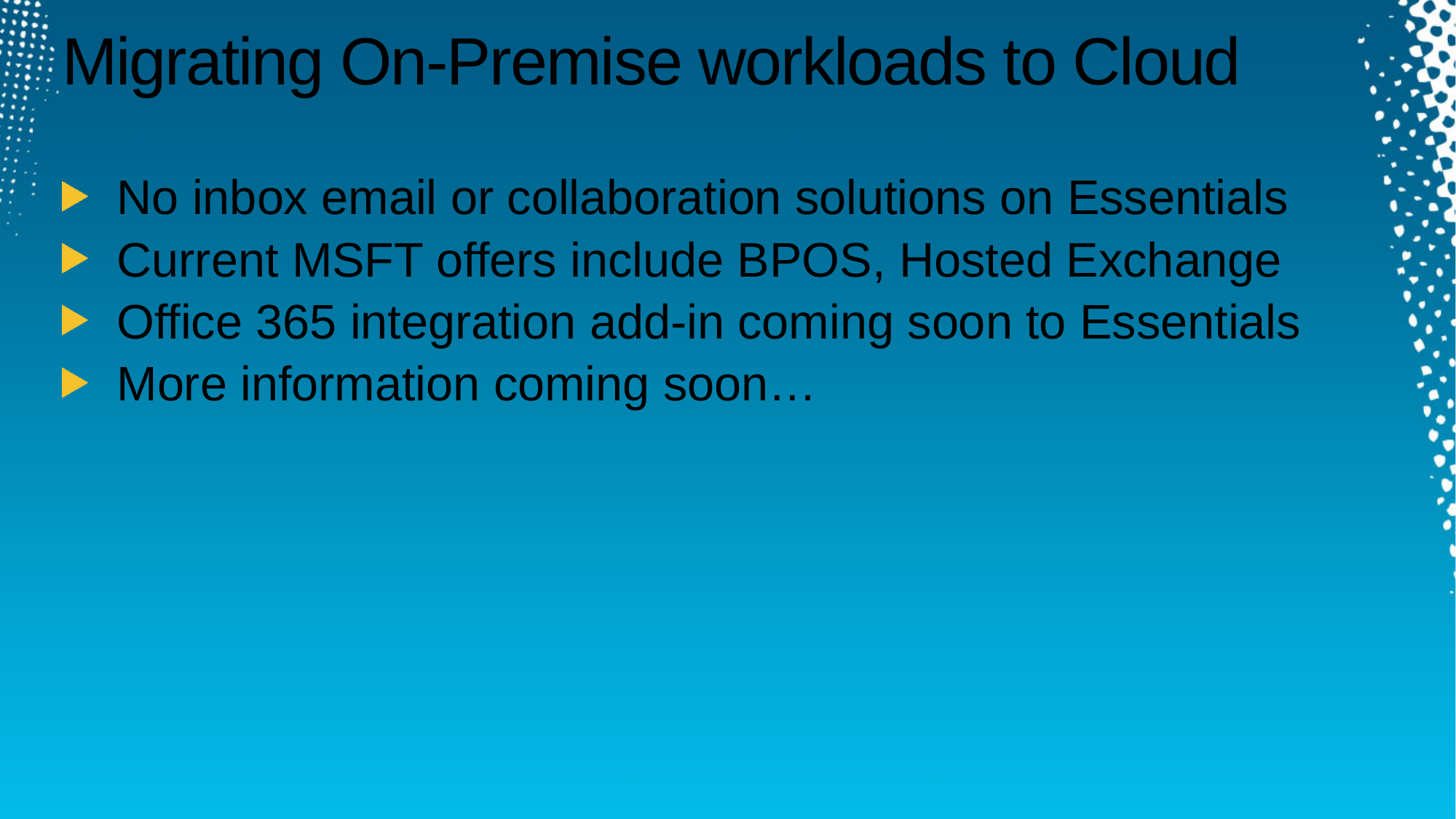

# Migrating On-Premise workloads to Cloud
No inbox email or collaboration solutions on Essentials
Current MSFT offers include BPOS, Hosted Exchange
Office 365 integration add-in coming soon to Essentials
More information coming soon…